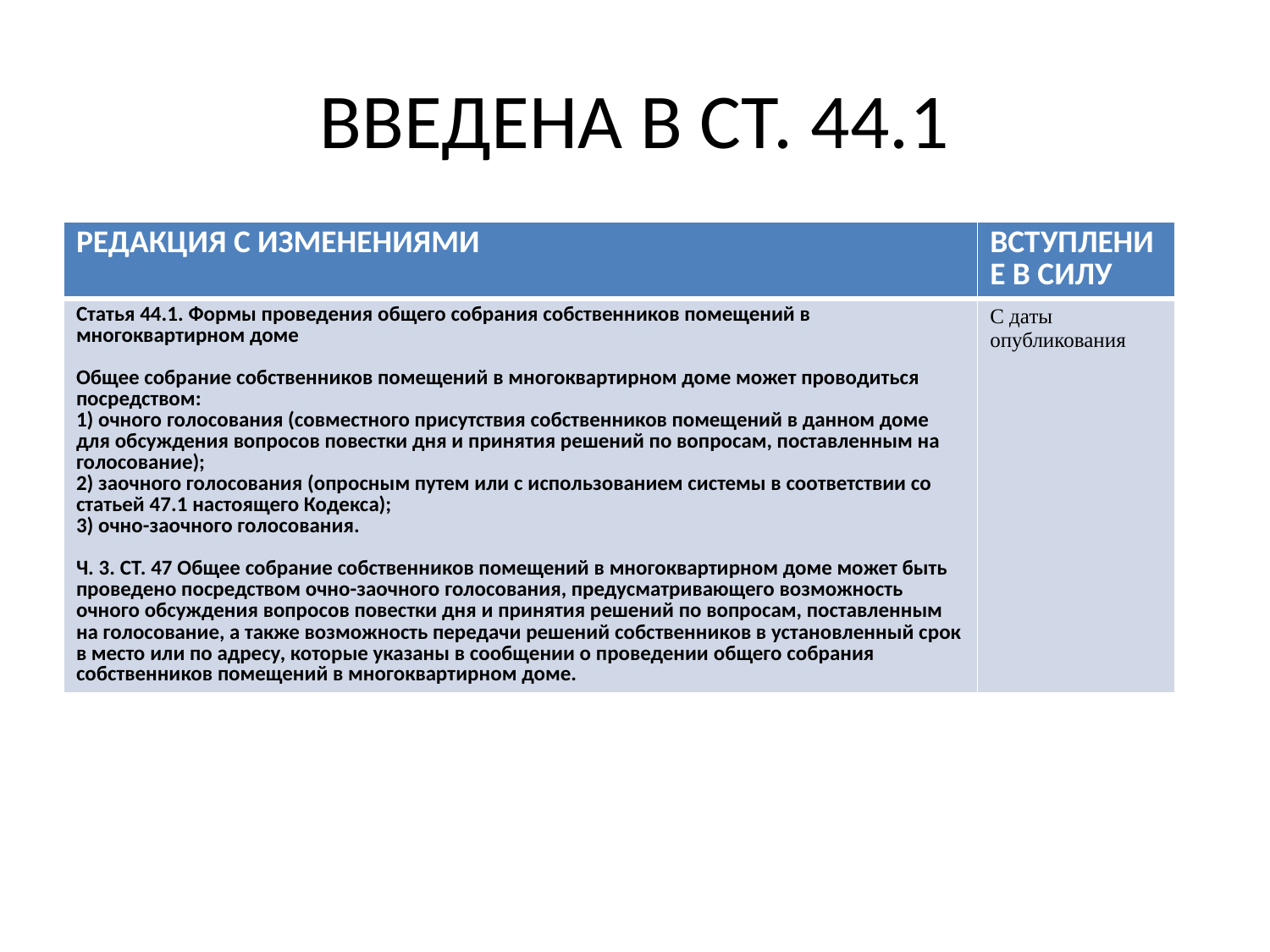

# ВВЕДЕНА В СТ. 44.1
| РЕДАКЦИЯ С ИЗМЕНЕНИЯМИ | ВСТУПЛЕНИЕ В СИЛУ |
| --- | --- |
| Статья 44.1. Формы проведения общего собрания собственников помещений в многоквартирном доме Общее собрание собственников помещений в многоквартирном доме может проводиться посредством: 1) очного голосования (совместного присутствия собственников помещений в данном доме для обсуждения вопросов повестки дня и принятия решений по вопросам, поставленным на голосование); 2) заочного голосования (опросным путем или с использованием системы в соответствии со статьей 47.1 настоящего Кодекса); 3) очно-заочного голосования. Ч. 3. СТ. 47 Общее собрание собственников помещений в многоквартирном доме может быть проведено посредством очно-заочного голосования, предусматривающего возможность очного обсуждения вопросов повестки дня и принятия решений по вопросам, поставленным на голосование, а также возможность передачи решений собственников в установленный срок в место или по адресу, которые указаны в сообщении о проведении общего собрания собственников помещений в многоквартирном доме. | С даты опубликования |